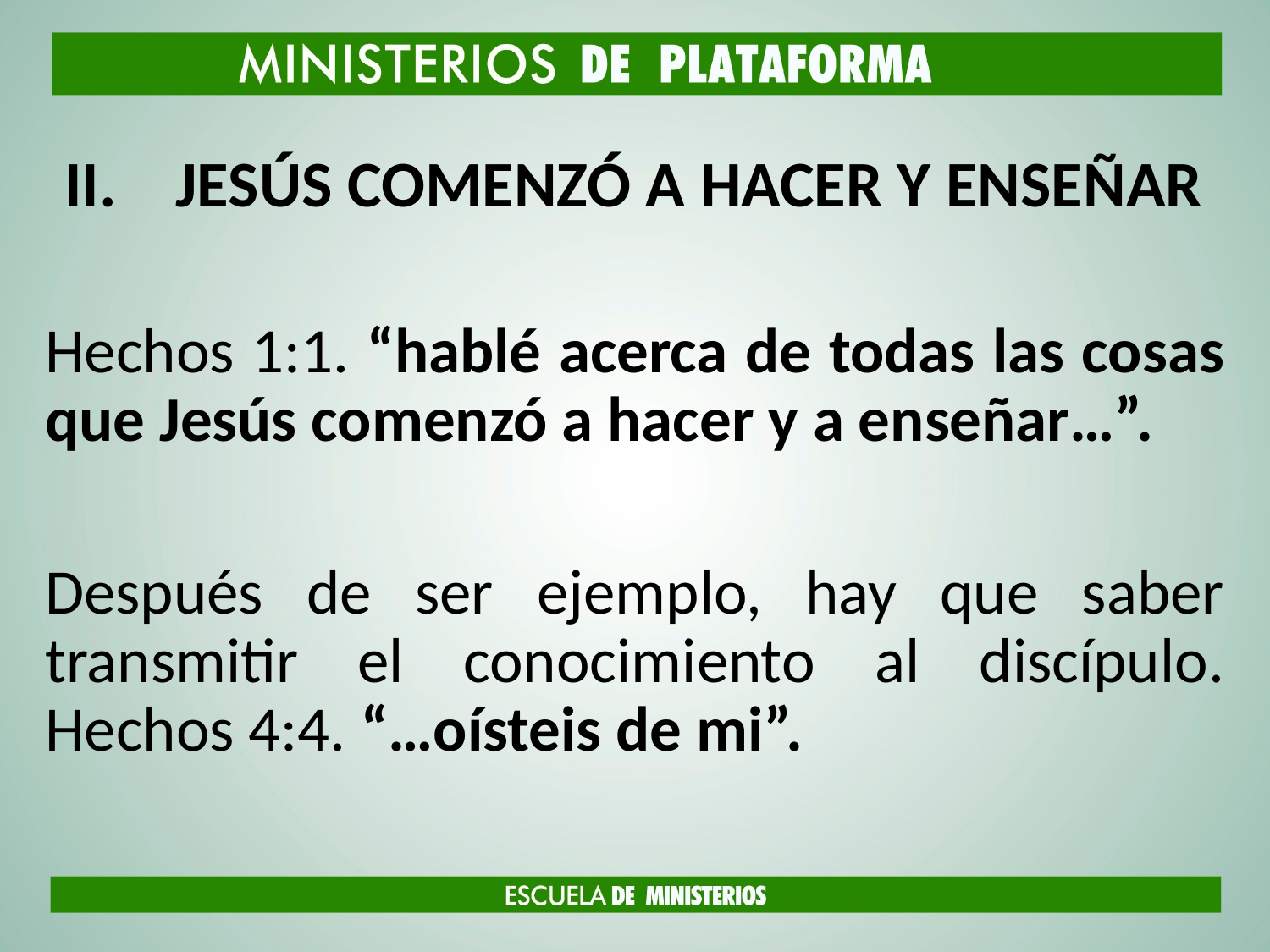

# JESÚS COMENZÓ A HACER Y ENSEÑAR
Hechos 1:1. “hablé acerca de todas las cosas que Jesús comenzó a hacer y a enseñar…”.

Después de ser ejemplo, hay que saber transmitir el conocimiento al discípulo. Hechos 4:4. “…oísteis de mi”.